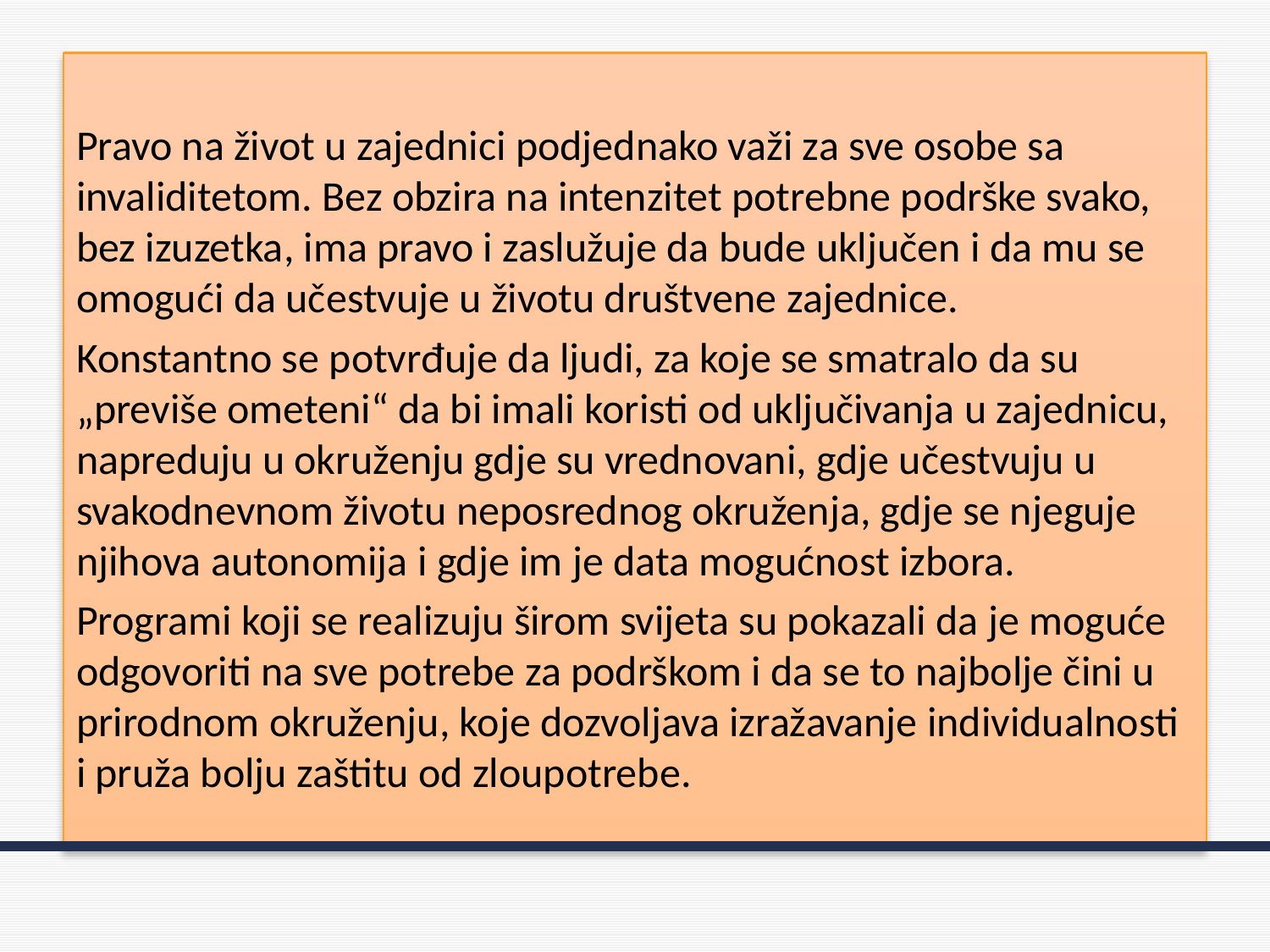

#

Pravo na život u zajednici podjednako važi za sve osobe sa invaliditetom. Bez obzira na intenzitet potrebne podrške svako, bez izuzetka, ima pravo i zaslužuje da bude uključen i da mu se omogući da učestvuje u životu društvene zajednice.
Konstantno se potvrđuje da ljudi, za koje se smatralo da su „previše ometeni“ da bi imali koristi od uključivanja u zajednicu, napreduju u okruženju gdje su vrednovani, gdje učestvuju u svakodnevnom životu neposrednog okruženja, gdje se njeguje njihova autonomija i gdje im je data mogućnost izbora.
Programi koji se realizuju širom svijeta su pokazali da je moguće odgovoriti na sve potrebe za podrškom i da se to najbolje čini u prirodnom okruženju, koje dozvoljava izražavanje individualnosti i pruža bolju zaštitu od zloupotrebe.